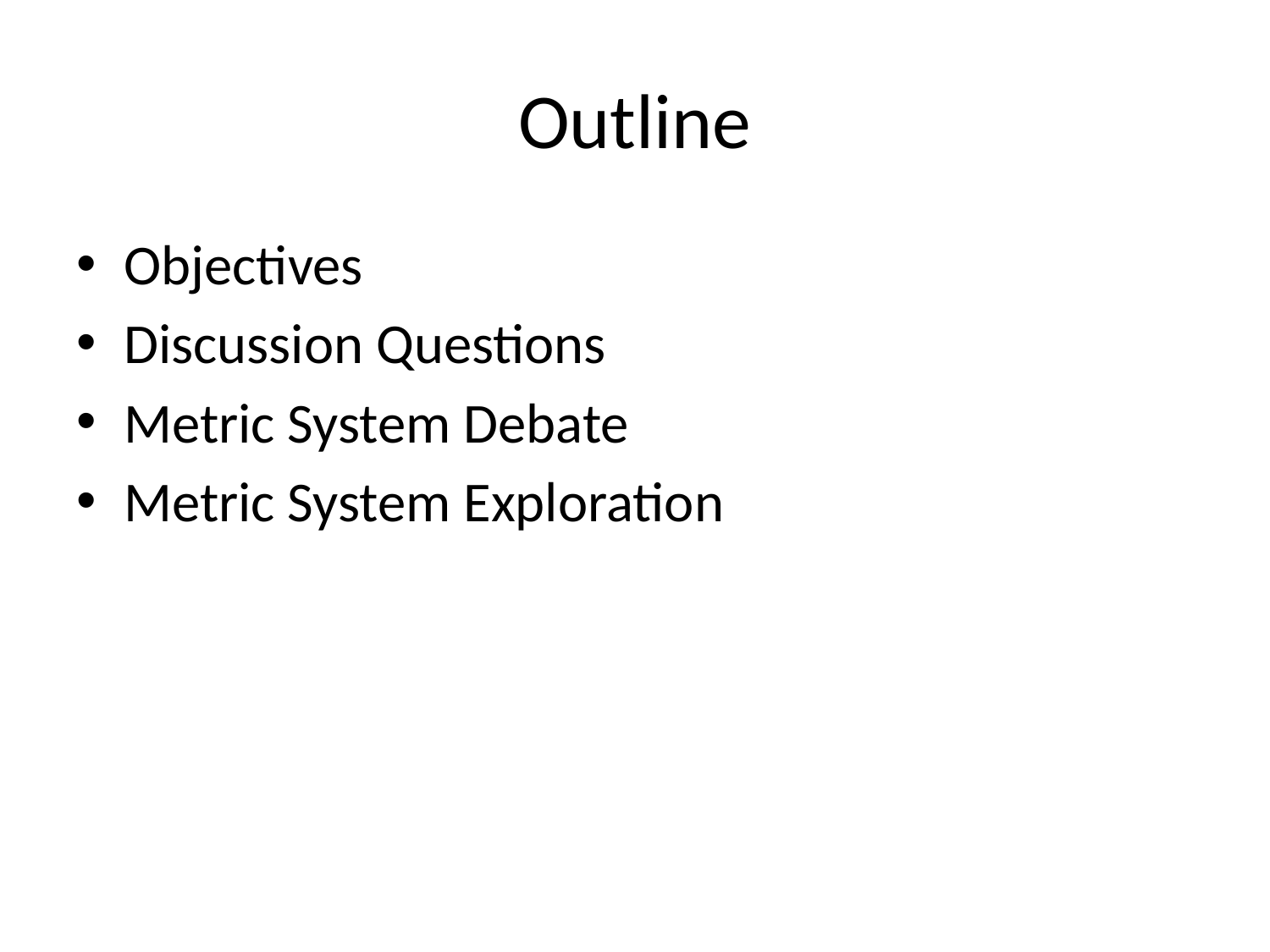

# Outline
Objectives
Discussion Questions
Metric System Debate
Metric System Exploration